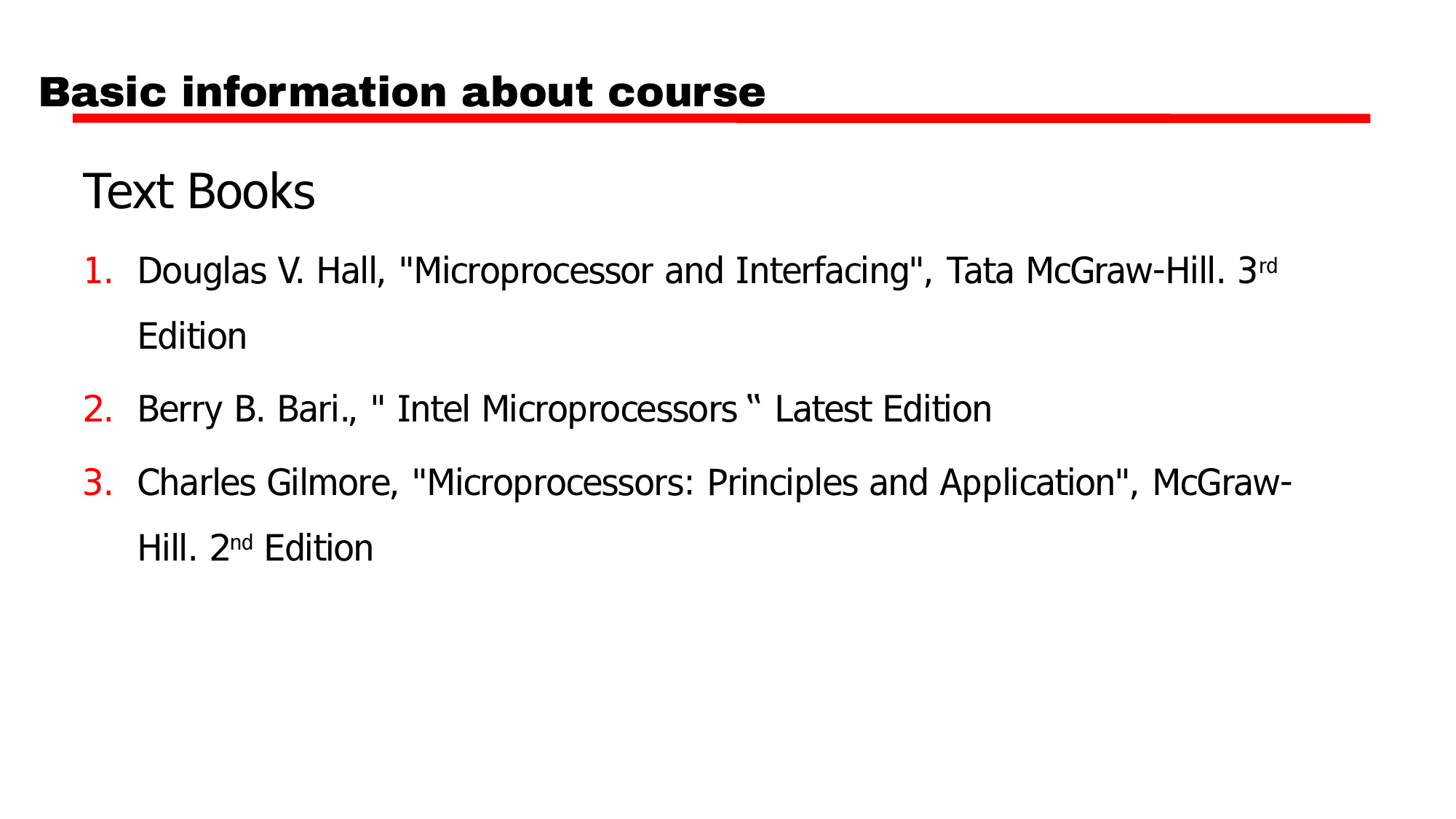

# Basic information about course
Text Books
Douglas V. Hall, "Microprocessor and Interfacing", Tata McGraw-Hill. 3rd Edition
Berry B. Bari., " Intel Microprocessors “ Latest Edition
Charles Gilmore, "Microprocessors: Principles and Application", McGraw- Hill. 2nd Edition